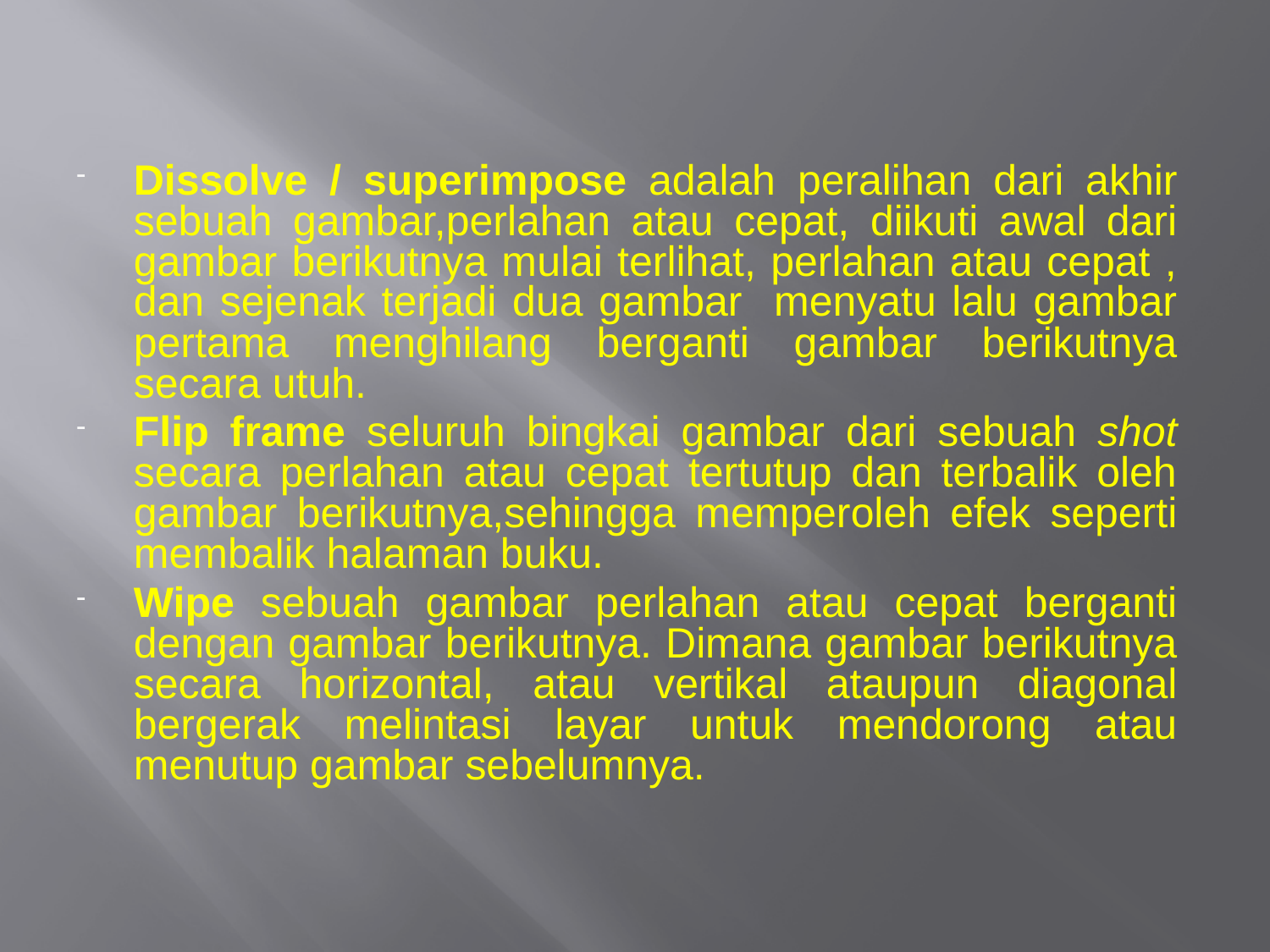

Dissolve / superimpose adalah peralihan dari akhir sebuah gambar,perlahan atau cepat, diikuti awal dari gambar berikutnya mulai terlihat, perlahan atau cepat , dan sejenak terjadi dua gambar  menyatu lalu gambar pertama menghilang berganti gambar berikutnya secara utuh.
Flip frame seluruh bingkai gambar dari sebuah shot secara perlahan atau cepat tertutup dan terbalik oleh gambar berikutnya,sehingga memperoleh efek seperti membalik halaman buku.
Wipe sebuah gambar perlahan atau cepat berganti dengan gambar berikutnya. Dimana gambar berikutnya secara horizontal, atau vertikal ataupun diagonal bergerak melintasi layar untuk mendorong atau menutup gambar sebelumnya.